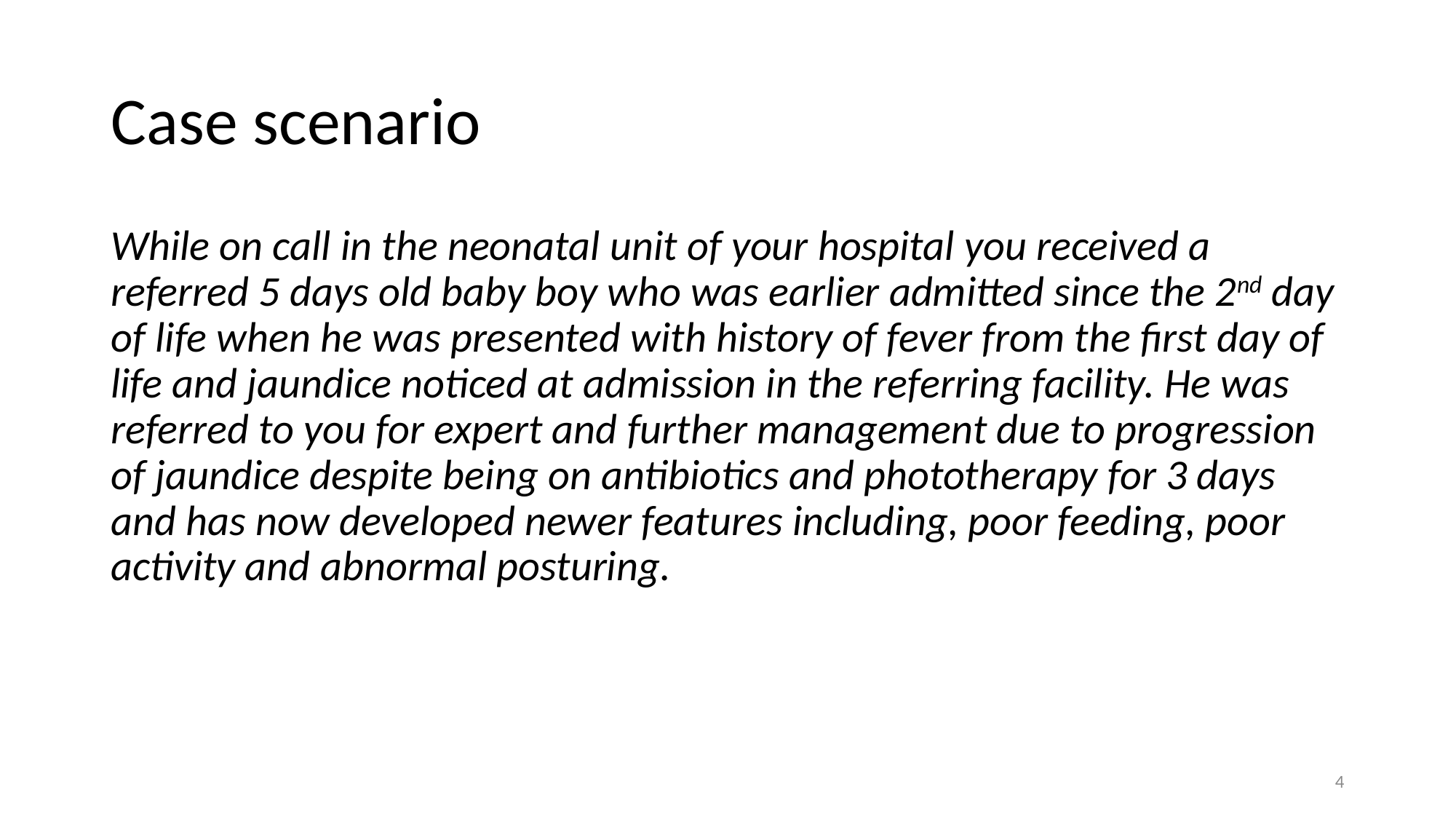

# Case scenario
While on call in the neonatal unit of your hospital you received a referred 5 days old baby boy who was earlier admitted since the 2nd day of life when he was presented with history of fever from the first day of life and jaundice noticed at admission in the referring facility. He was referred to you for expert and further management due to progression of jaundice despite being on antibiotics and phototherapy for 3 days and has now developed newer features including, poor feeding, poor activity and abnormal posturing.
4